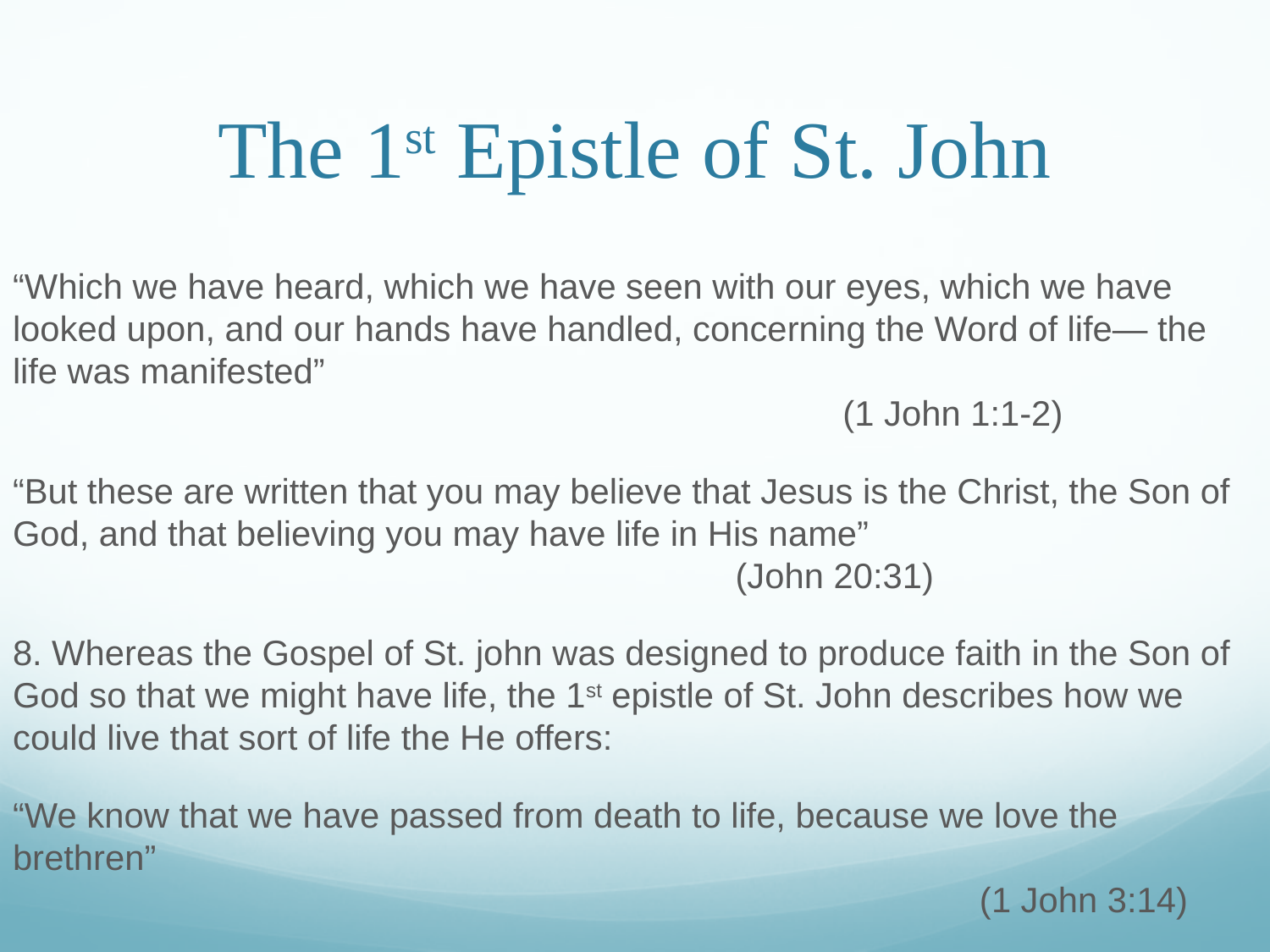

# The 1st Epistle of St. John
“Which we have heard, which we have seen with our eyes, which we have looked upon, and our hands have handled, concerning the Word of life— the life was manifested”								   					       (1 John 1:1-2)
“But these are written that you may believe that Jesus is the Christ, the Son of God, and that believing you may have life in His name”				  				         (John 20:31)
8. Whereas the Gospel of St. john was designed to produce faith in the Son of God so that we might have life, the 1st epistle of St. John describes how we could live that sort of life the He offers:
“We know that we have passed from death to life, because we love the brethren”															        (1 John 3:14)